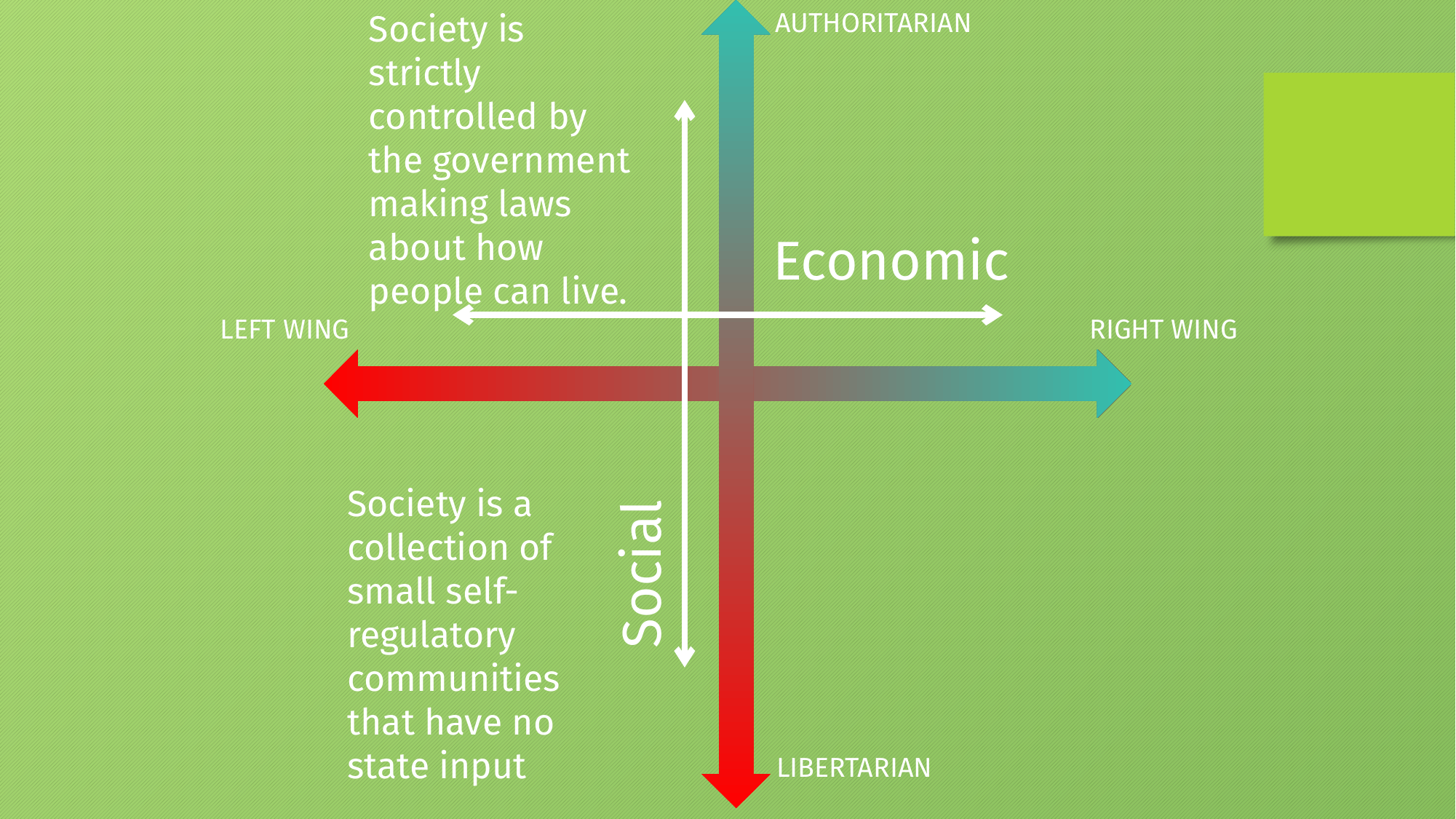

Society is strictly controlled by the government making laws about how people can live.
AUTHORITARIAN
Economic
LEFT WING
RIGHT WING

Social
Society is a collection of small self-regulatory communities that have no state input
LIBERTARIAN